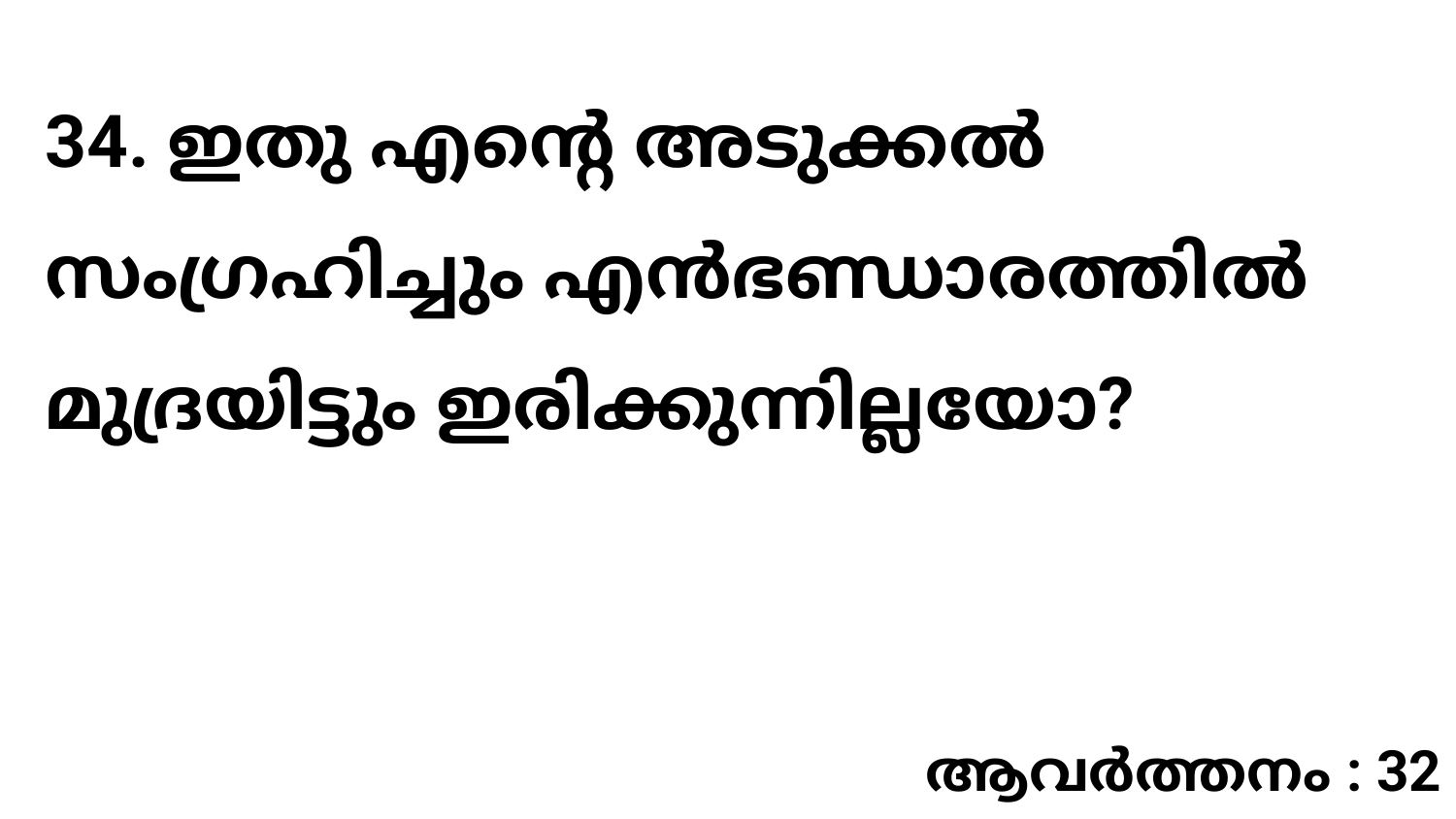

34. ഇതു എന്റെ അടുക്കൽ സംഗ്രഹിച്ചും എൻഭണ്ഡാരത്തിൽ മുദ്രയിട്ടും ഇരിക്കുന്നില്ലയോ?
ആവർത്തനം : 32